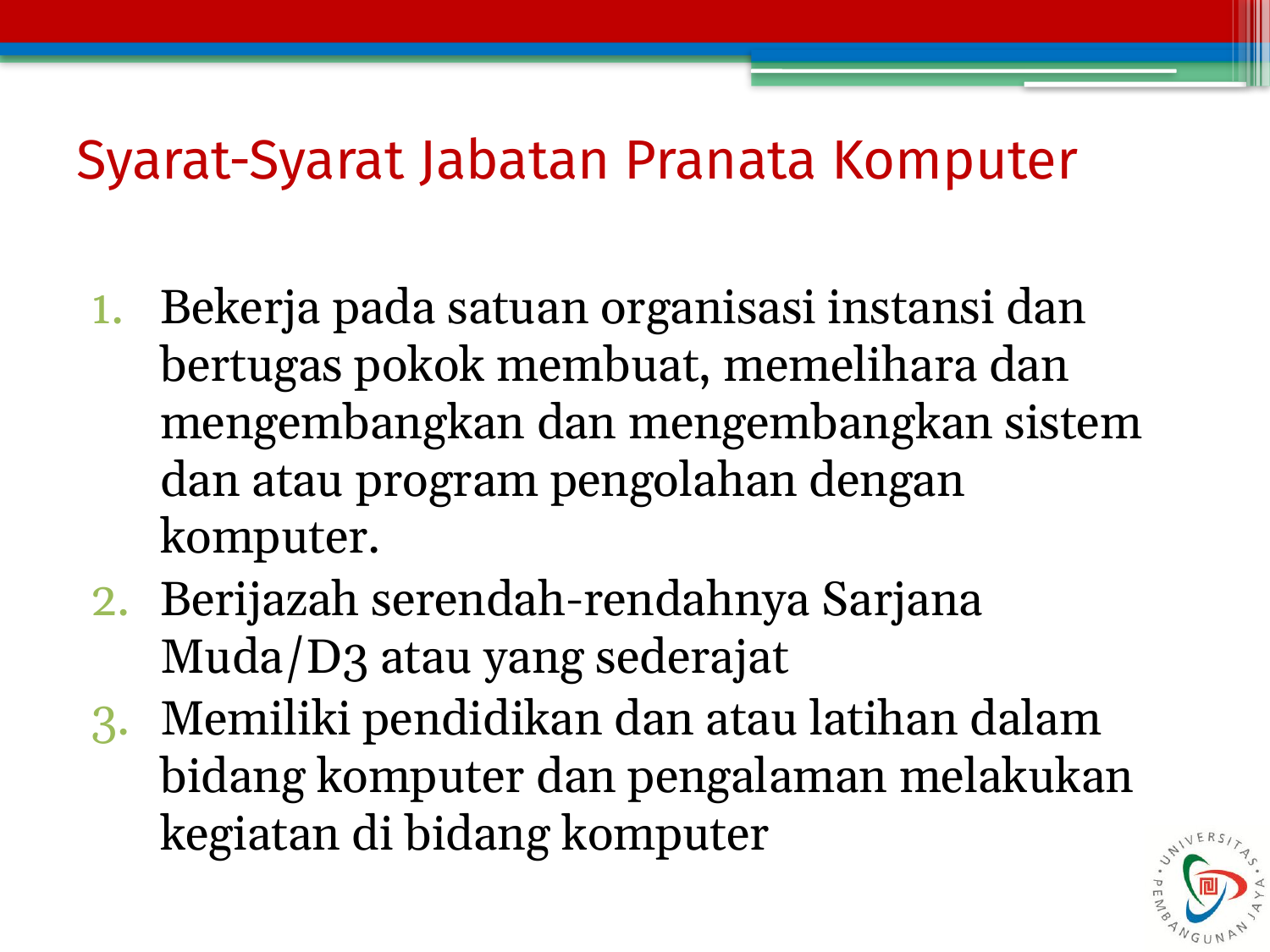

# Syarat-Syarat Jabatan Pranata Komputer
Bekerja pada satuan organisasi instansi dan bertugas pokok membuat, memelihara dan mengembangkan dan mengembangkan sistem dan atau program pengolahan dengan komputer.
Berijazah serendah-rendahnya Sarjana Muda/D3 atau yang sederajat
Memiliki pendidikan dan atau latihan dalam bidang komputer dan pengalaman melakukan kegiatan di bidang komputer